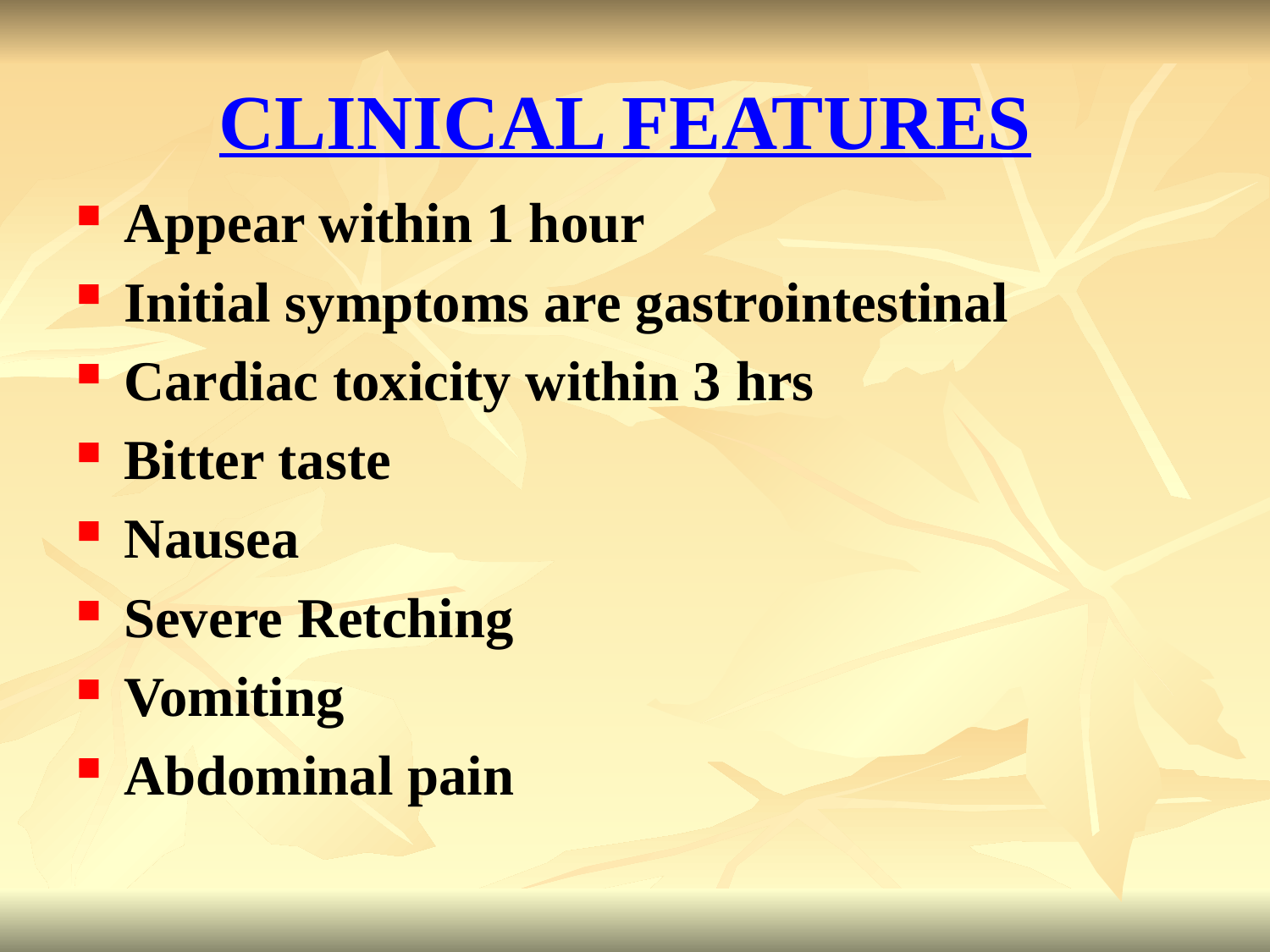

# CLINICAL FEATURES
Appear within 1 hour
Initial symptoms are gastrointestinal
Cardiac toxicity within 3 hrs
Bitter taste
Nausea
Severe Retching
Vomiting
Abdominal pain